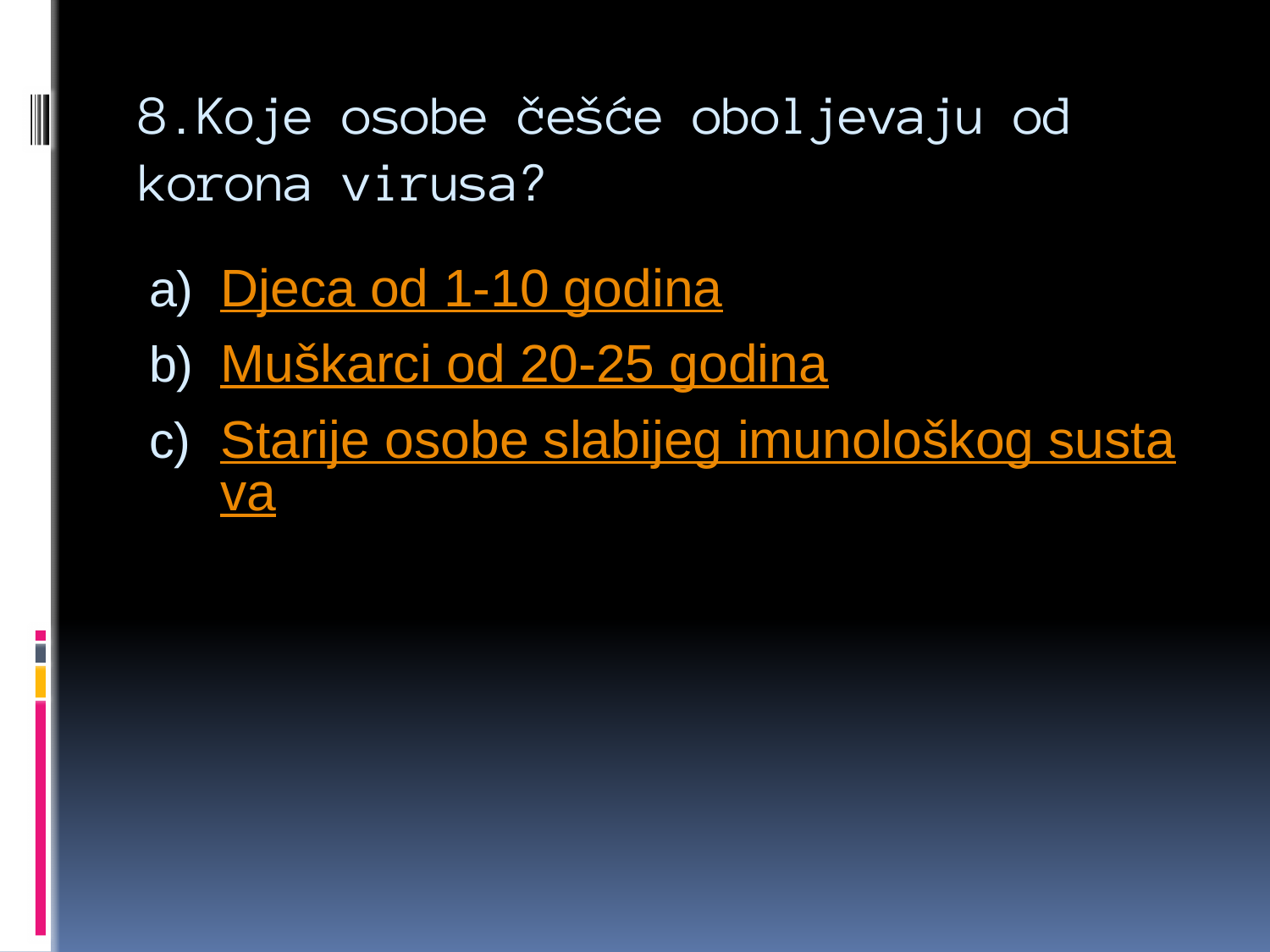

# 8.Koje osobe češće oboljevaju od korona virusa?
Djeca od 1-10 godina
Muškarci od 20-25 godina
Starije osobe slabijeg imunološkog sustava